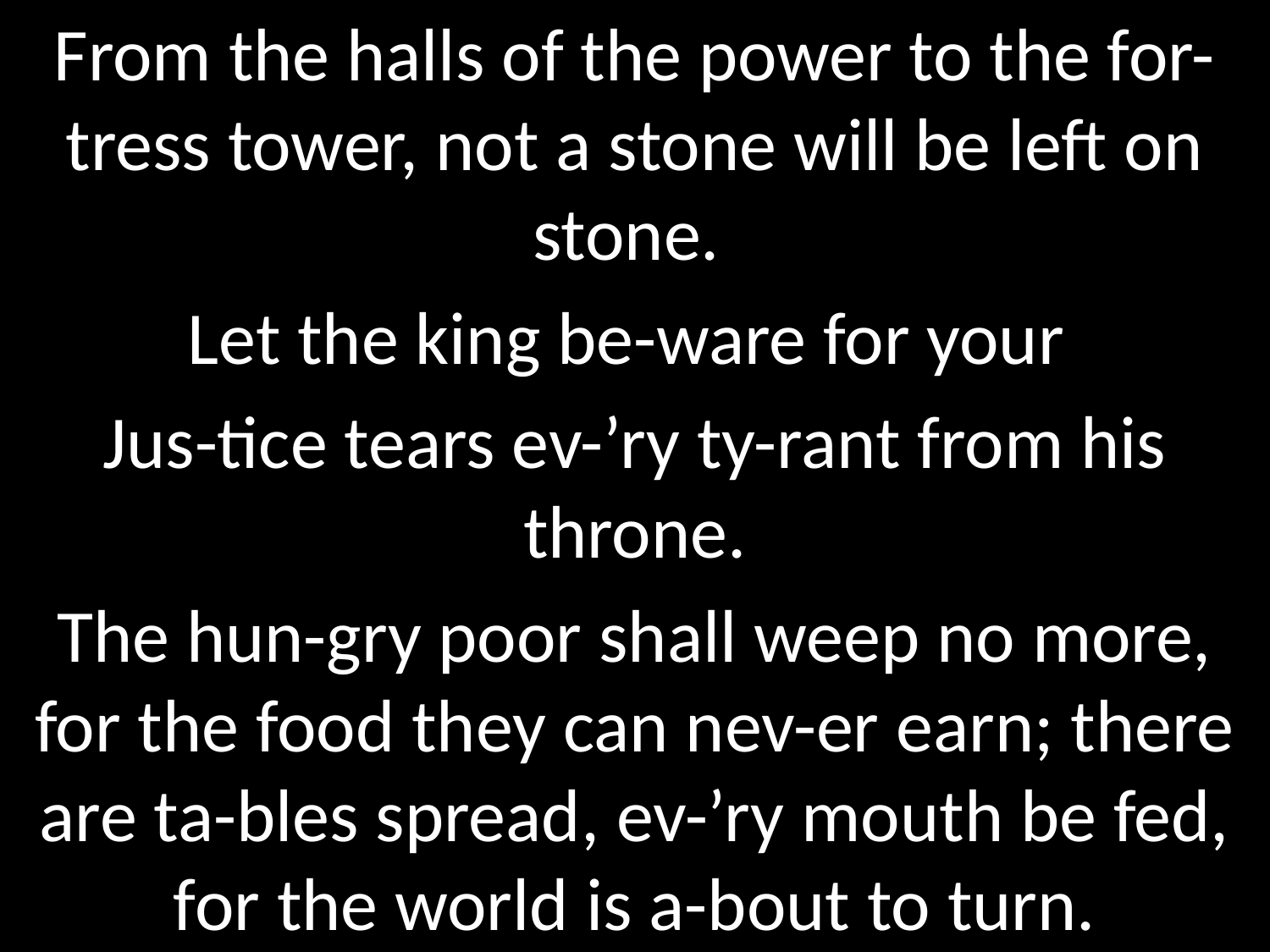

From the halls of the power to the for-tress tower, not a stone will be left on stone.
Let the king be-ware for your
Jus-tice tears ev-’ry ty-rant from his throne.
The hun-gry poor shall weep no more, for the food they can nev-er earn; there are ta-bles spread, ev-’ry mouth be fed, for the world is a-bout to turn.